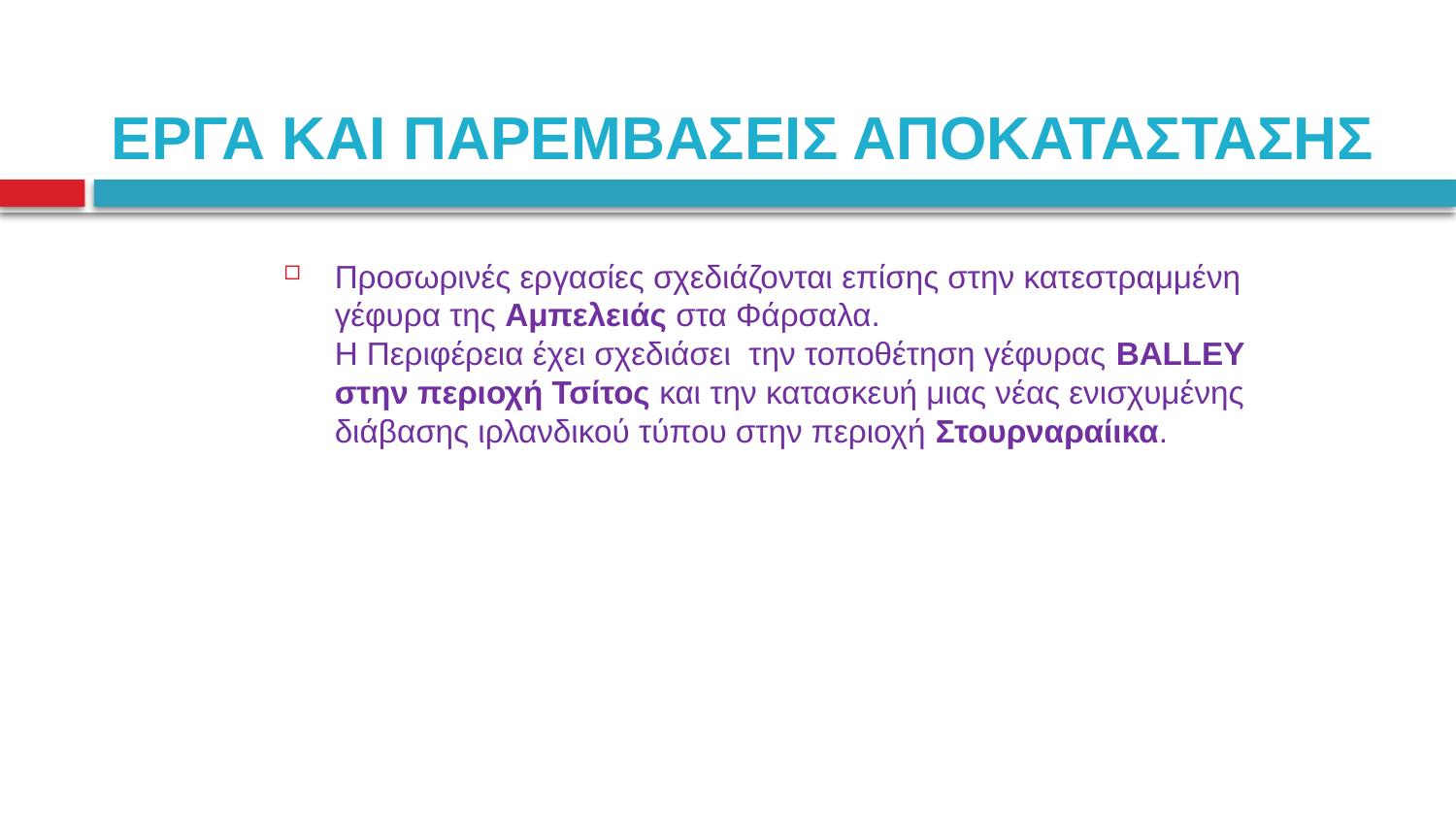

# ΕΡΓΑ ΚΑΙ ΠΑΡΕΜΒΑΣΕΙΣ ΑΠΟΚΑΤΑΣΤΑΣΗΣ
Προσωρινές εργασίες σχεδιάζονται επίσης στην κατεστραμμένη γέφυρα της Αμπελειάς στα Φάρσαλα.
Η Περιφέρεια έχει σχεδιάσει  την τοποθέτηση γέφυρας BALLEY στην περιοχή Τσίτος και την κατασκευή μιας νέας ενισχυμένης διάβασης ιρλανδικού τύπου στην περιοχή Στουρναραίικα.